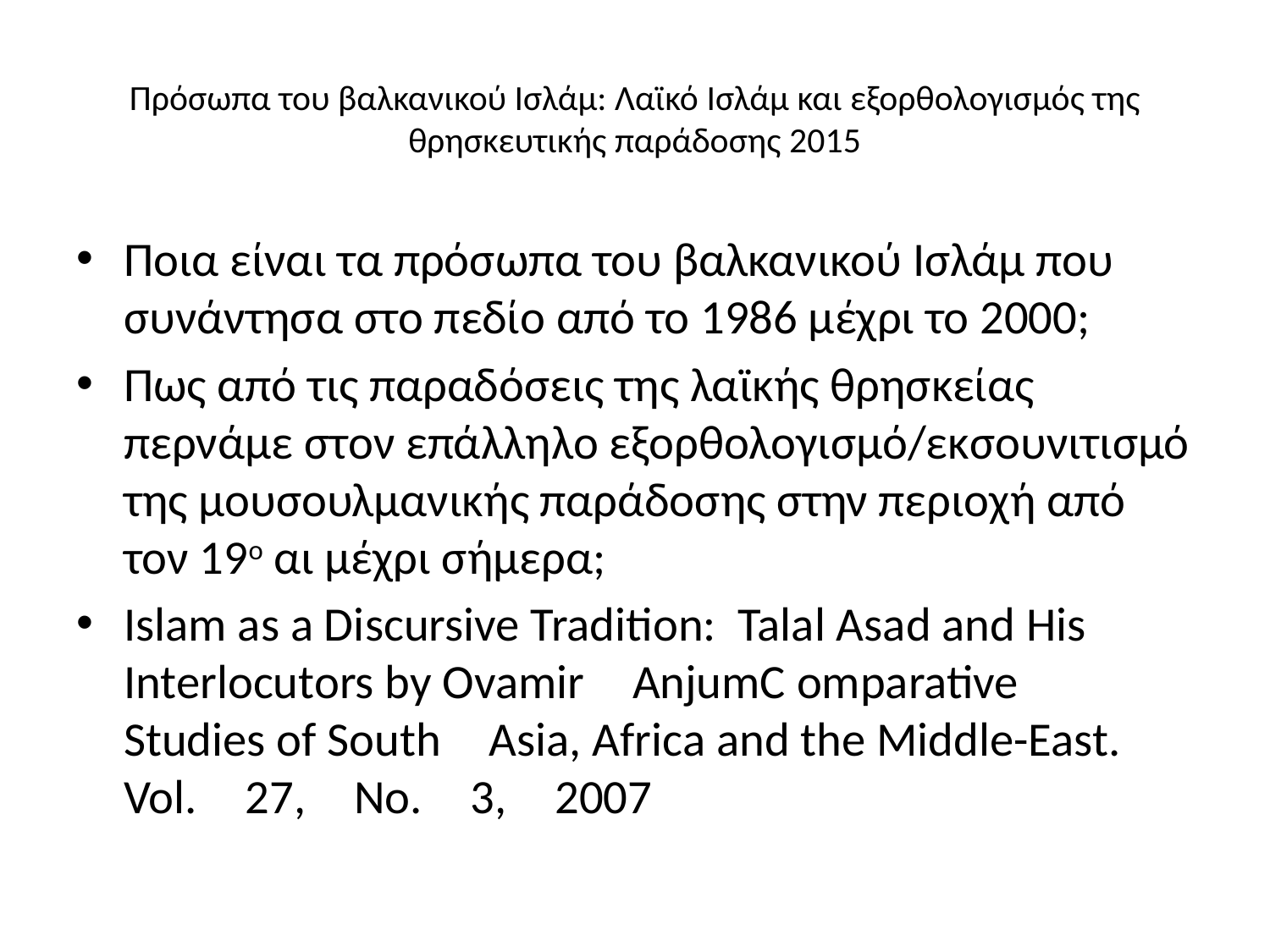

# Πρόσωπα του βαλκανικού Ισλάμ: Λαϊκό Ισλάμ και εξορθολογισμός της θρησκευτικής παράδοσης 2015
Ποια είναι τα πρόσωπα του βαλκανικού Ισλάμ που συνάντησα στο πεδίο από το 1986 μέχρι το 2000;
Πως από τις παραδόσεις της λαϊκής θρησκείας περνάμε στον επάλληλο εξορθολογισμό/εκσουνιτισμό της μουσουλμανικής παράδοσης στην περιοχή από τον 19ο αι μέχρι σήμερα;
Islam as a Discursive Tradition:  Talal Asad and His Interlocutors by Ovamir AnjumC omparative Studies of South Asia, Africa and the Middle-East. Vol. 27, No. 3, 2007